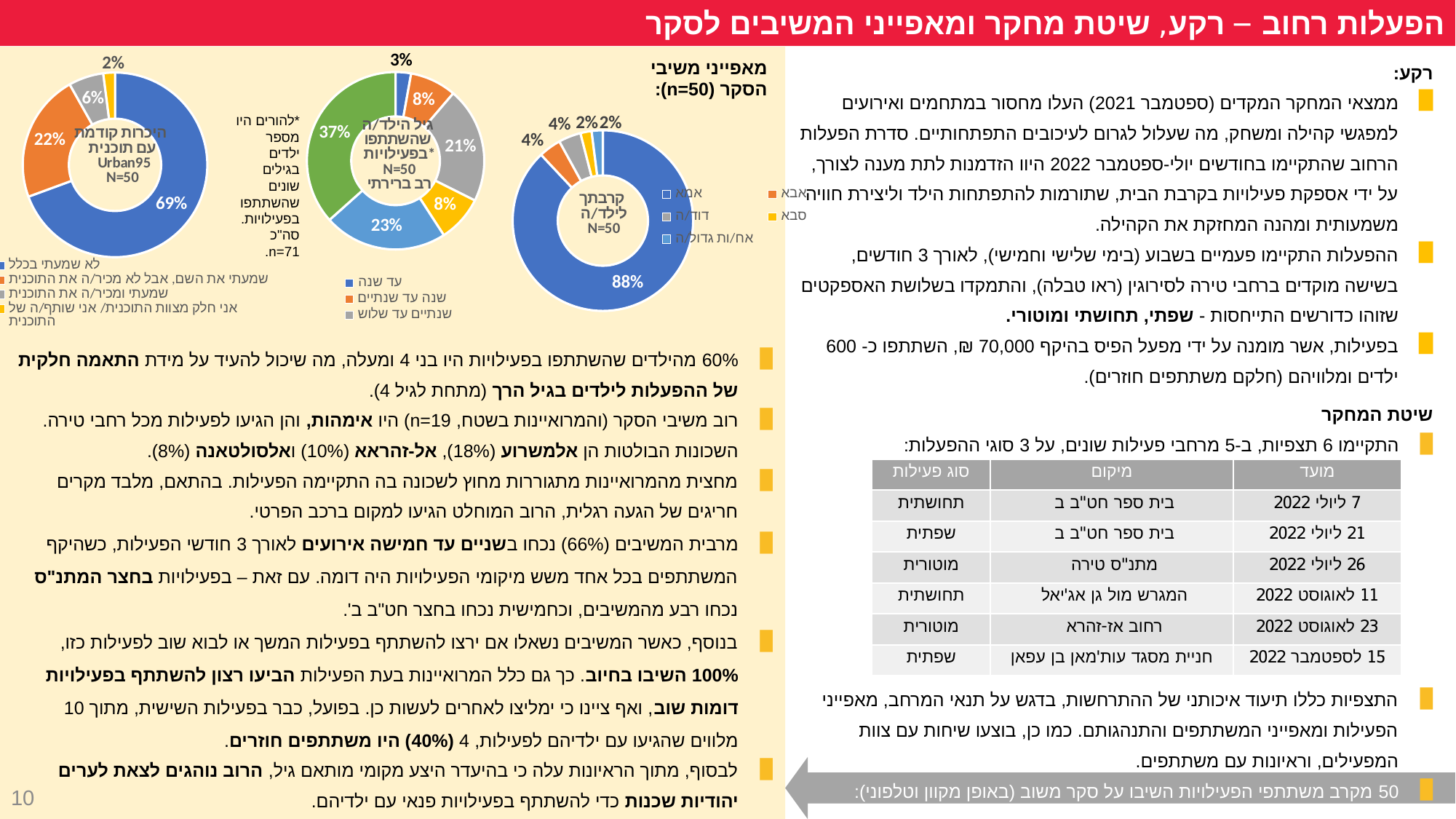

הפעלות רחוב – רקע, שיטת מחקר ומאפייני המשיבים לסקר

### Chart: היכרות קודמת
עם תוכנית
 Urban95
N=50

| Category |  |
|---|---|
| לא שמעתי בכלל | 68.0 |
| שמעתי את השם, אבל לא מכיר/ה את התוכנית | 22.0 |
| שמעתי ומכיר/ה את התוכנית | 6.0 |
| אני חלק מצוות התוכנית/ אני שותף/ה של התוכנית | 2.0 |

### Chart: גיל הילד/ה
שהשתתפו
בפעילויות*
N=50
רב ברירתי

| Category |  |
|---|---|
| עד שנה | 4.0 |
| שנה עד שנתיים | 12.0 |
| שנתיים עד שלוש | 30.0 |
| שלוש עד ארבע | 12.0 |
| ארבע עד חמש | 32.0 |
| מעל חמש | 52.0 |
רקע:
ממצאי המחקר המקדים (ספטמבר 2021) העלו מחסור במתחמים ואירועים למפגשי קהילה ומשחק, מה שעלול לגרום לעיכובים התפתחותיים. סדרת הפעלות הרחוב שהתקיימו בחודשים יולי-ספטמבר 2022 היוו הזדמנות לתת מענה לצורך, על ידי אספקת פעילויות בקרבת הבית, שתורמות להתפתחות הילד וליצירת חוויה משמעותית ומהנה המחזקת את הקהילה.
ההפעלות התקיימו פעמיים בשבוע (בימי שלישי וחמישי), לאורך 3 חודשים, בשישה מוקדים ברחבי טירה לסירוגין (ראו טבלה), והתמקדו בשלושת האספקטים שזוהו כדורשים התייחסות - שפתי, תחושתי ומוטורי.
בפעילות, אשר מומנה על ידי מפעל הפיס בהיקף 70,000 ₪, השתתפו כ- 600 ילדים ומלוויהם (חלקם משתתפים חוזרים).
מאפייני משיבי הסקר (n=50):

### Chart: קרבתך לילד/ה
N=50

| Category |  |
|---|---|
| אמא | 44.0 |
| אבא | 2.0 |
| דוד/ה | 2.0 |
| סבא | 1.0 |
| אח/ות גדול/ה | 1.0 |
*להורים היו מספר ילדים בגילים שונים שהשתתפו בפעילויות. סה"כ n=71.
60% מהילדים שהשתתפו בפעילויות היו בני 4 ומעלה, מה שיכול להעיד על מידת התאמה חלקית של ההפעלות לילדים בגיל הרך (מתחת לגיל 4).
רוב משיבי הסקר (והמרואיינות בשטח, n=19) היו אימהות, והן הגיעו לפעילות מכל רחבי טירה. השכונות הבולטות הן אלמשרוע (18%), אל-זהראא (10%) ואלסולטאנה (8%).
מחצית מהמרואיינות מתגוררות מחוץ לשכונה בה התקיימה הפעילות. בהתאם, מלבד מקרים חריגים של הגעה רגלית, הרוב המוחלט הגיעו למקום ברכב הפרטי.
מרבית המשיבים (66%) נכחו בשניים עד חמישה אירועים לאורך 3 חודשי הפעילות, כשהיקף המשתתפים בכל אחד משש מיקומי הפעילויות היה דומה. עם זאת – בפעילויות בחצר המתנ"ס נכחו רבע מהמשיבים, וכחמישית נכחו בחצר חט"ב ב'.
בנוסף, כאשר המשיבים נשאלו אם ירצו להשתתף בפעילות המשך או לבוא שוב לפעילות כזו, 100% השיבו בחיוב. כך גם כלל המרואיינות בעת הפעילות הביעו רצון להשתתף בפעילויות דומות שוב, ואף ציינו כי ימליצו לאחרים לעשות כן. בפועל, כבר בפעילות השישית, מתוך 10 מלווים שהגיעו עם ילדיהם לפעילות, 4 (40%) היו משתתפים חוזרים.
לבסוף, מתוך הראיונות עלה כי בהיעדר היצע מקומי מותאם גיל, הרוב נוהגים לצאת לערים יהודיות שכנות כדי להשתתף בפעילויות פנאי עם ילדיהם.
שיטת המחקר
התקיימו 6 תצפיות, ב-5 מרחבי פעילות שונים, על 3 סוגי ההפעלות:

התצפיות כללו תיעוד איכותני של ההתרחשות, בדגש על תנאי המרחב, מאפייני הפעילות ומאפייני המשתתפים והתנהגותם. כמו כן, בוצעו שיחות עם צוות המפעילים, וראיונות עם משתתפים.
50 מקרב משתתפי הפעילויות השיבו על סקר משוב (באופן מקוון וטלפוני):
| סוג פעילות | מיקום | מועד |
| --- | --- | --- |
| תחושתית | בית ספר חט"ב ב | 7 ליולי 2022 |
| שפתית | בית ספר חט"ב ב | 21 ליולי 2022 |
| מוטורית | מתנ"ס טירה | 26 ליולי 2022 |
| תחושתית | המגרש מול גן אג'יאל | 11 לאוגוסט 2022 |
| מוטורית | רחוב אז-זהרא | 23 לאוגוסט 2022 |
| שפתית | חניית מסגד עות'מאן בן עפאן | 15 לספטמבר 2022 |

10